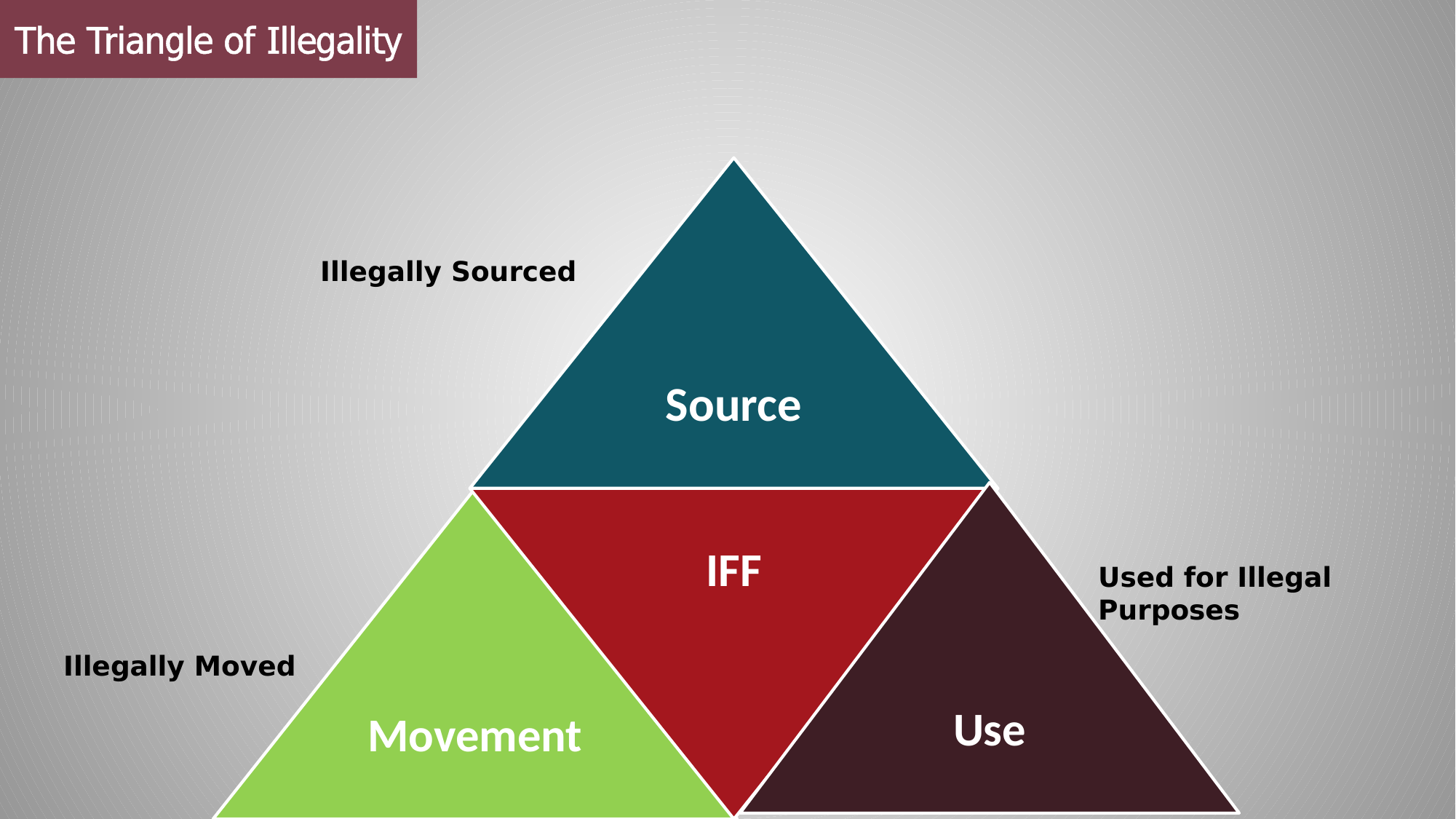

# The Triangle of Illegality
Source
Movement
IFF
Use
Illegally Sourced
Used for Illegal Purposes
Illegally Moved